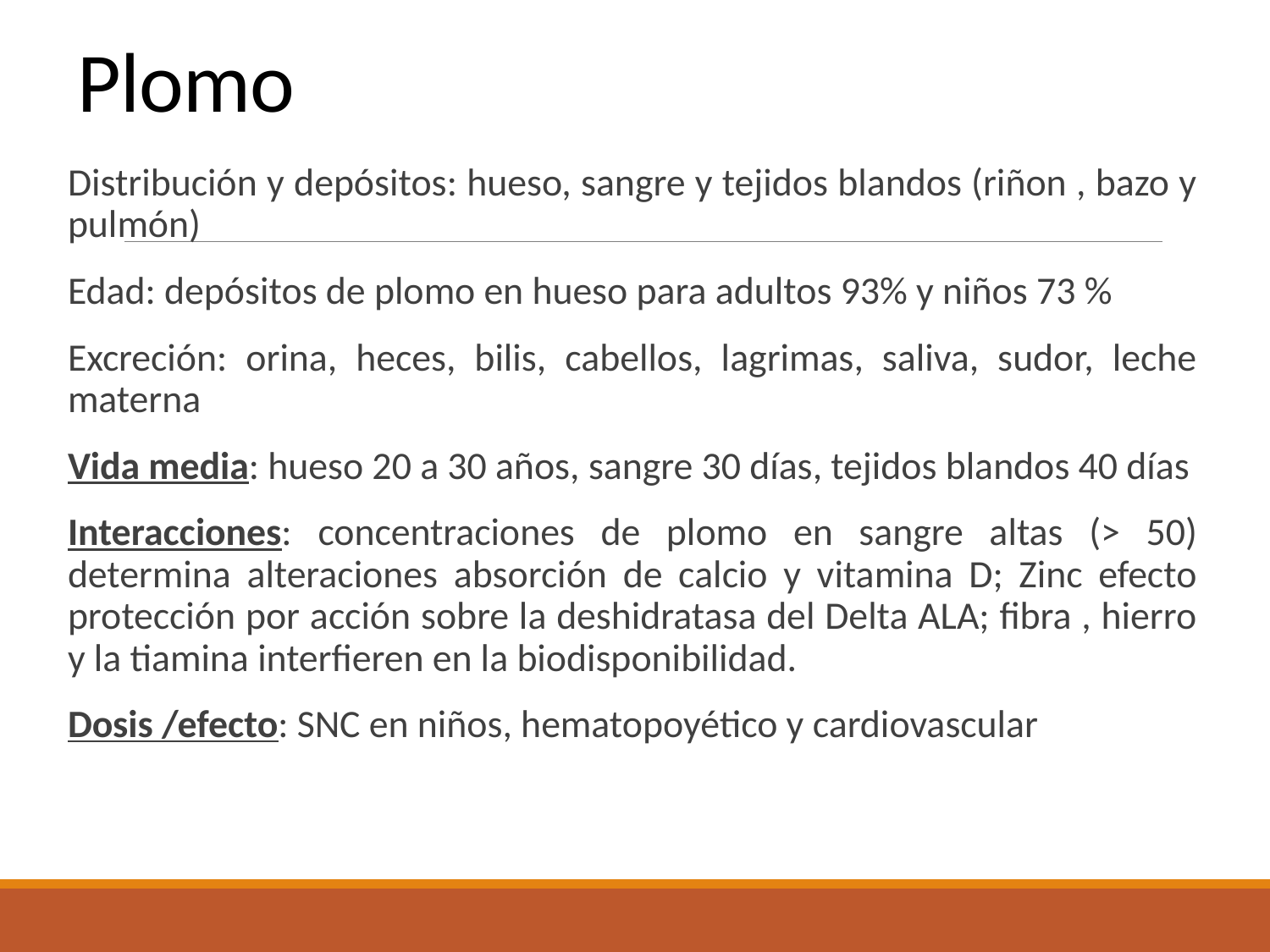

# Plomo
Distribución y depósitos: hueso, sangre y tejidos blandos (riñon , bazo y pulmón)
Edad: depósitos de plomo en hueso para adultos 93% y niños 73 %
Excreción: orina, heces, bilis, cabellos, lagrimas, saliva, sudor, leche materna
Vida media: hueso 20 a 30 años, sangre 30 días, tejidos blandos 40 días
Interacciones: concentraciones de plomo en sangre altas (> 50) determina alteraciones absorción de calcio y vitamina D; Zinc efecto protección por acción sobre la deshidratasa del Delta ALA; fibra , hierro y la tiamina interfieren en la biodisponibilidad.
Dosis /efecto: SNC en niños, hematopoyético y cardiovascular